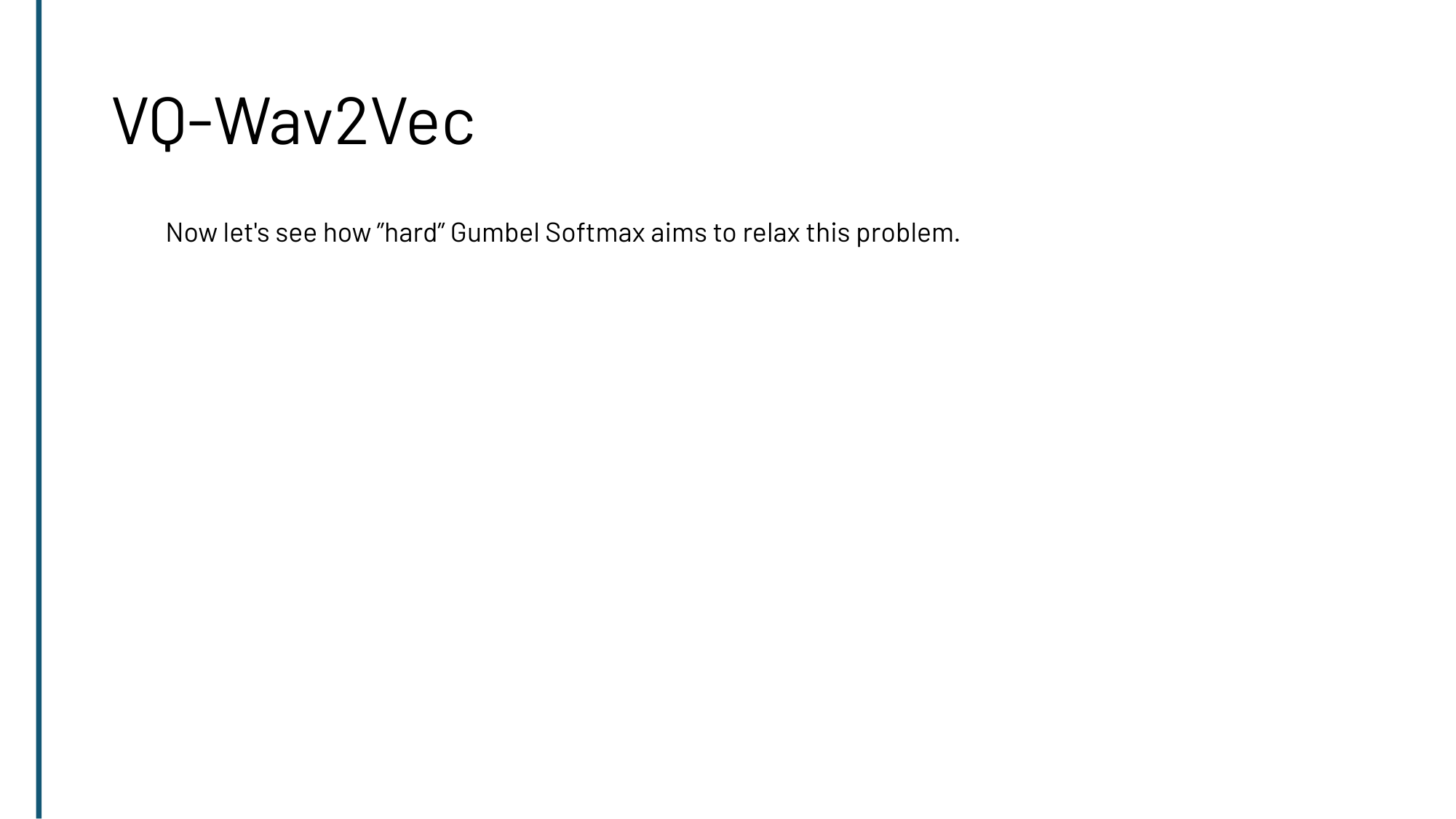

# VQ-Wav2Vec
Now let's see how ”hard” Gumbel Softmax aims to relax this problem.